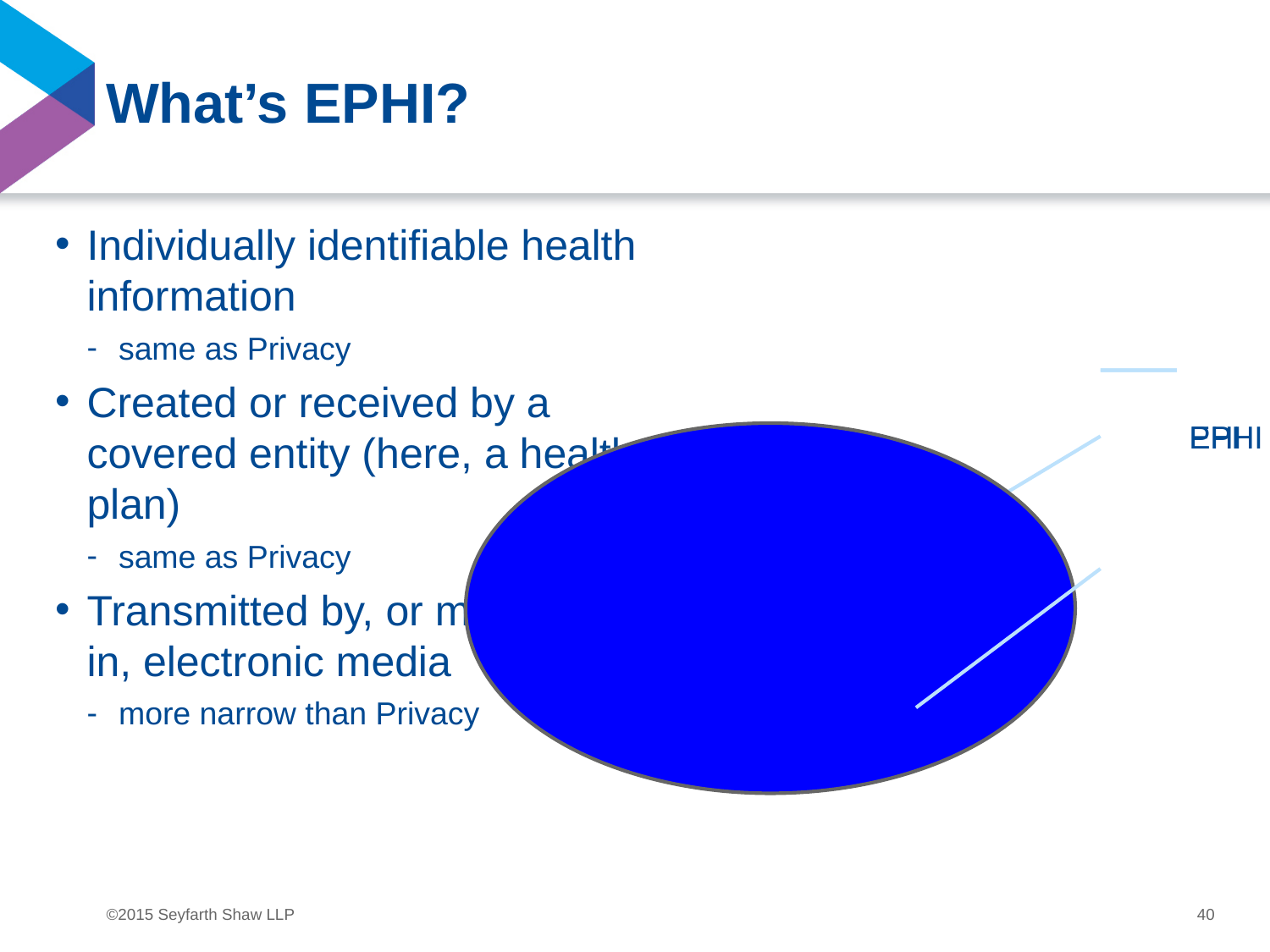

# What’s EPHI?
Individually identifiable health information
same as Privacy
Created or received by a covered entity (here, a health plan)
same as Privacy
Transmitted by, or maintained in, electronic media
more narrow than Privacy

EPHI
PHI
40